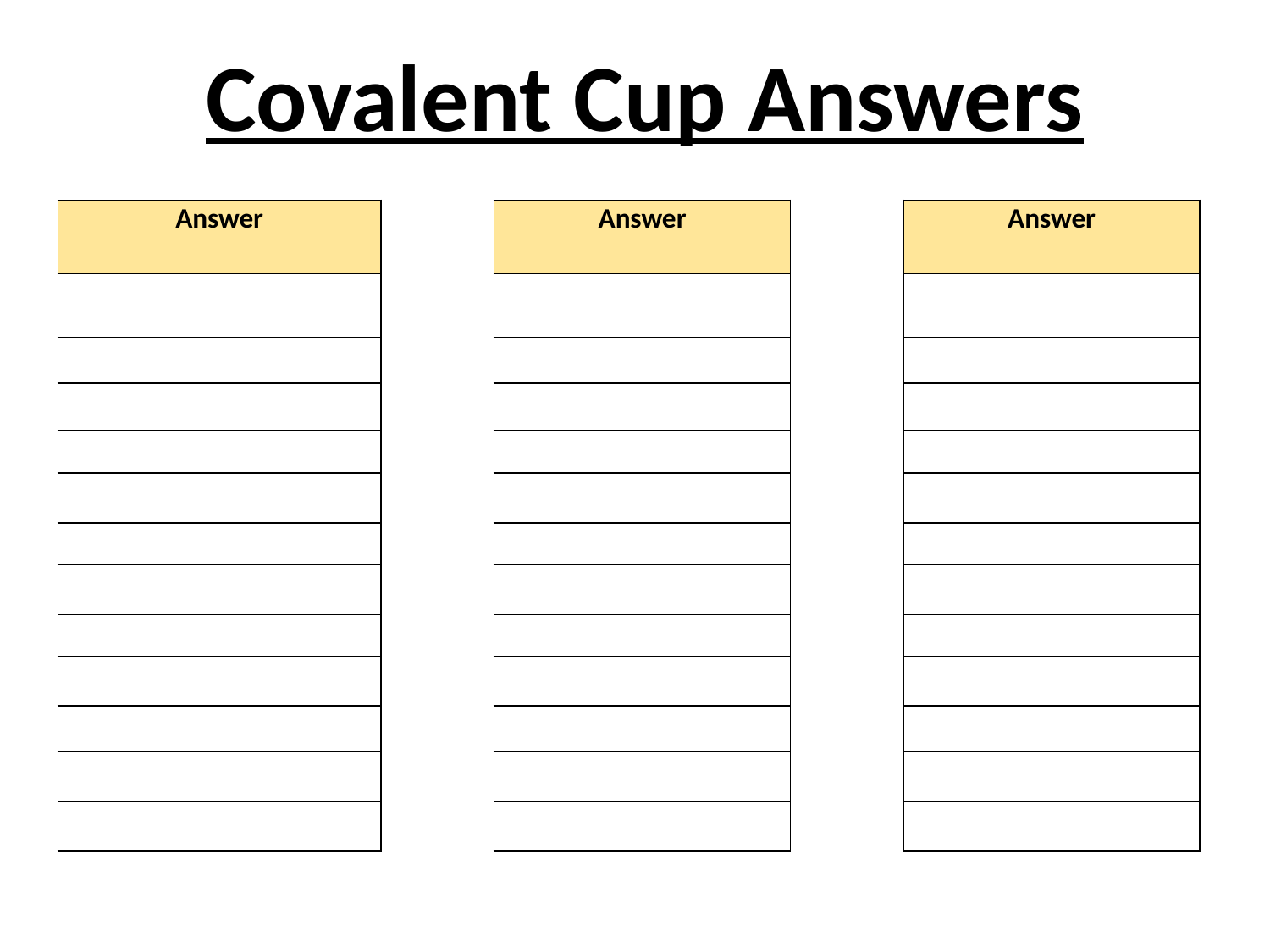

Covalent Cup Answers
| Answer |
| --- |
|  |
|  |
|  |
|  |
|  |
|  |
|  |
|  |
|  |
|  |
|  |
|  |
| Answer |
| --- |
|  |
|  |
|  |
|  |
|  |
|  |
|  |
|  |
|  |
|  |
|  |
|  |
| Answer |
| --- |
|  |
|  |
|  |
|  |
|  |
|  |
|  |
|  |
|  |
|  |
|  |
|  |